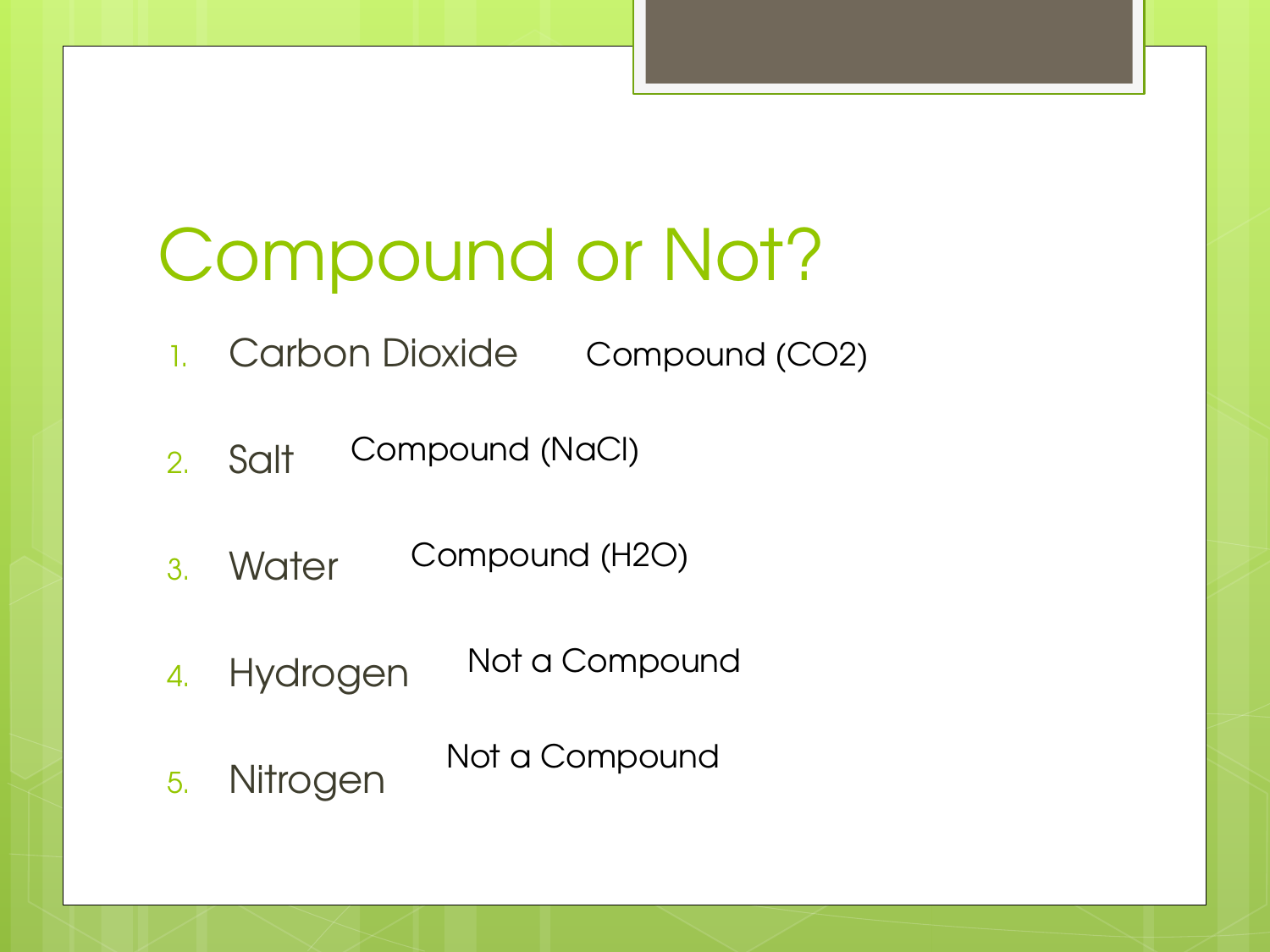

# Compound or Not?
Carbon Dioxide

Salt

Water

Hydrogen

Nitrogen

Compound (CO2)
Compound (NaCl)
Compound (H2O)
Not a Compound
Not a Compound